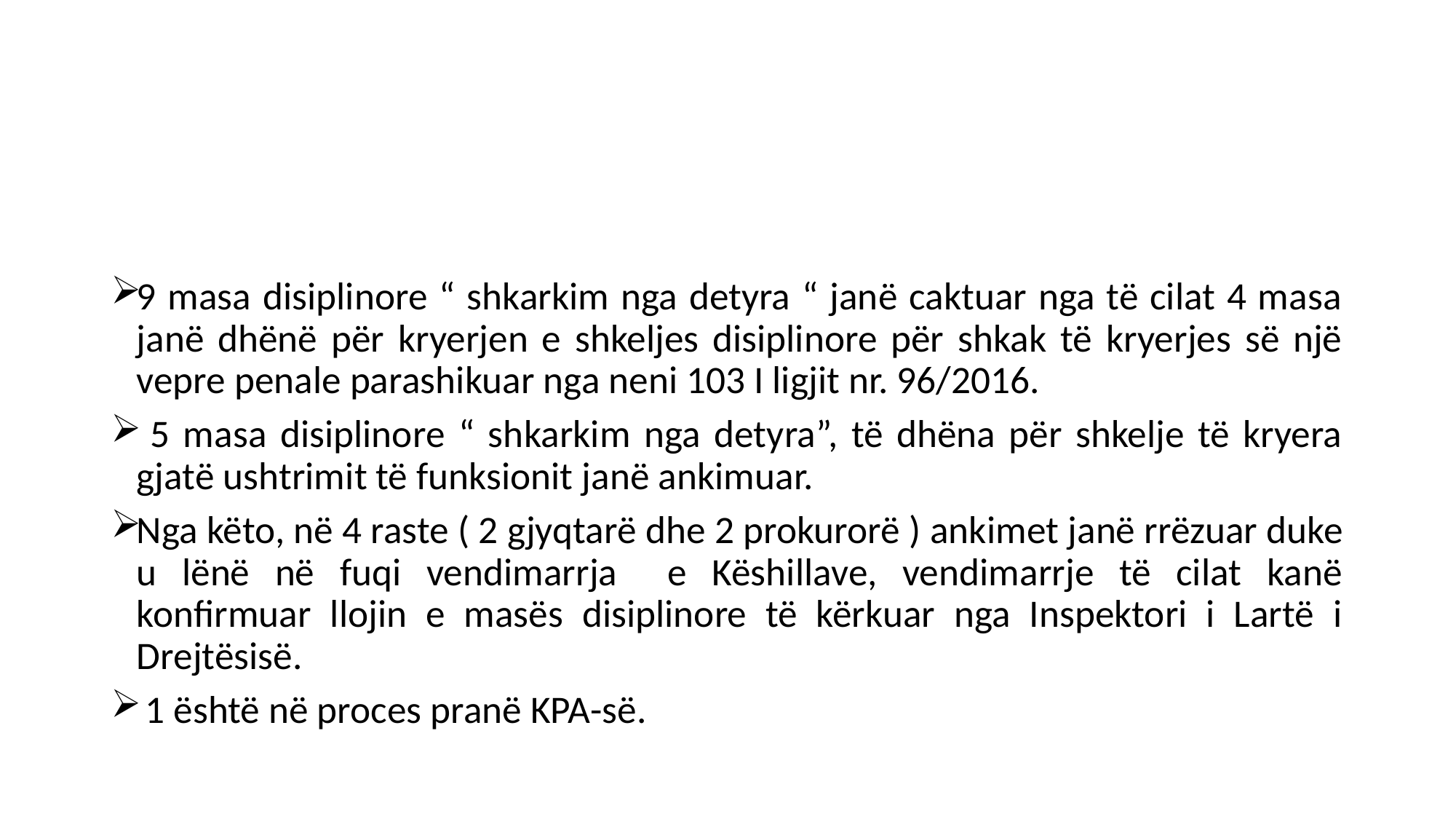

#

9 masa disiplinore “ shkarkim nga detyra “ janë caktuar nga të cilat 4 masa janë dhënë për kryerjen e shkeljes disiplinore për shkak të kryerjes së një vepre penale parashikuar nga neni 103 I ligjit nr. 96/2016.
 5 masa disiplinore “ shkarkim nga detyra”, të dhëna për shkelje të kryera gjatë ushtrimit të funksionit janë ankimuar.
Nga këto, në 4 raste ( 2 gjyqtarë dhe 2 prokurorë ) ankimet janë rrëzuar duke u lënë në fuqi vendimarrja  e Këshillave, vendimarrje të cilat kanë konfirmuar llojin e masës disiplinore të kërkuar nga Inspektori i Lartë i Drejtësisë.
 1 është në proces pranë KPA-së.